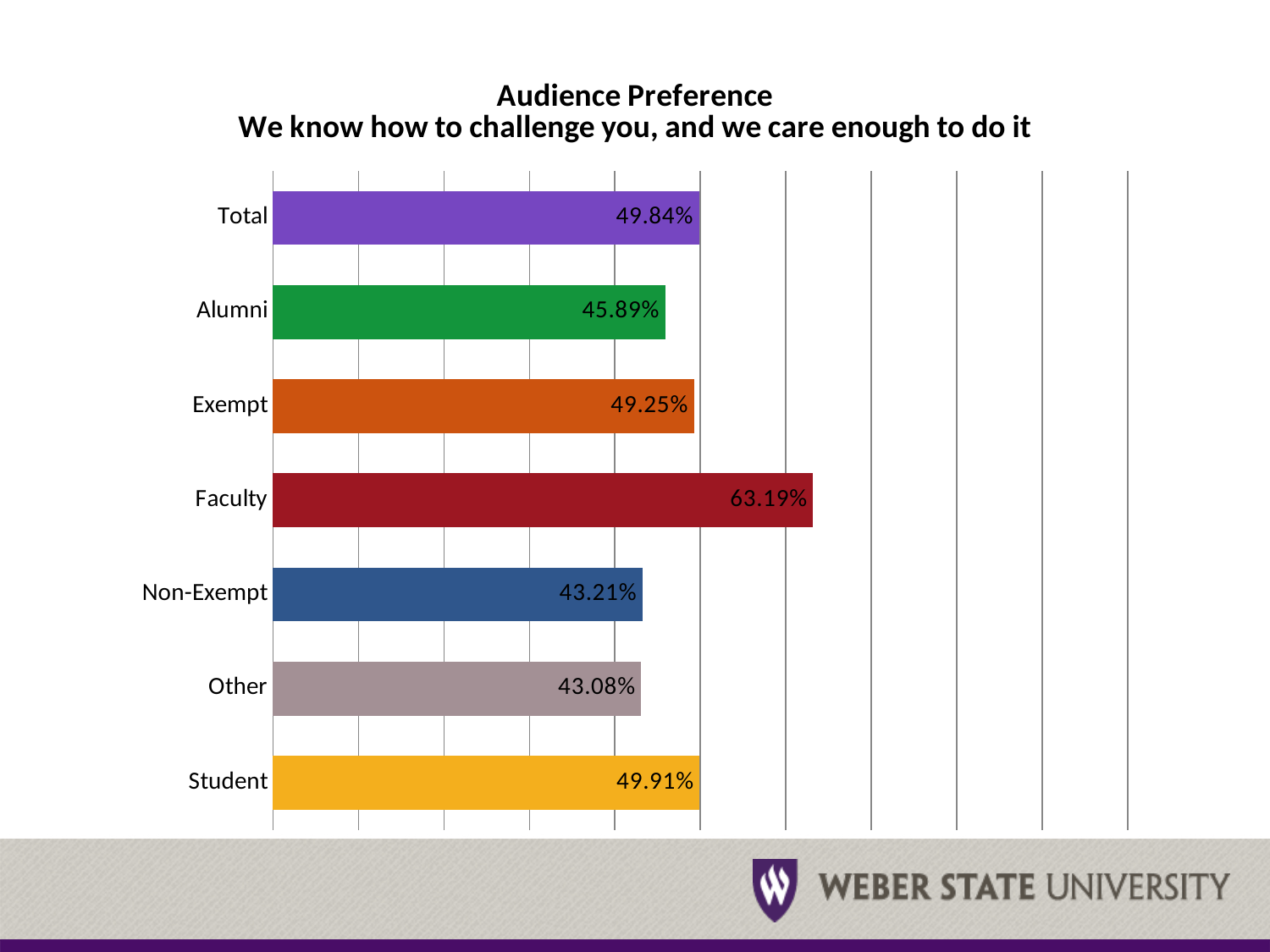

### Chart: Audience Preference
We know how to challenge you, and we care enough to do it

| Category | We know how to challenge you, and we care enough to do it |
|---|---|
| Total | 0.4984 |
| Alumni | 0.4589 |
| Exempt | 0.4925 |
| Faculty | 0.6319 |
| Non-Exempt | 0.4321 |
| Other | 0.4308 |
| Student | 0.4991 |